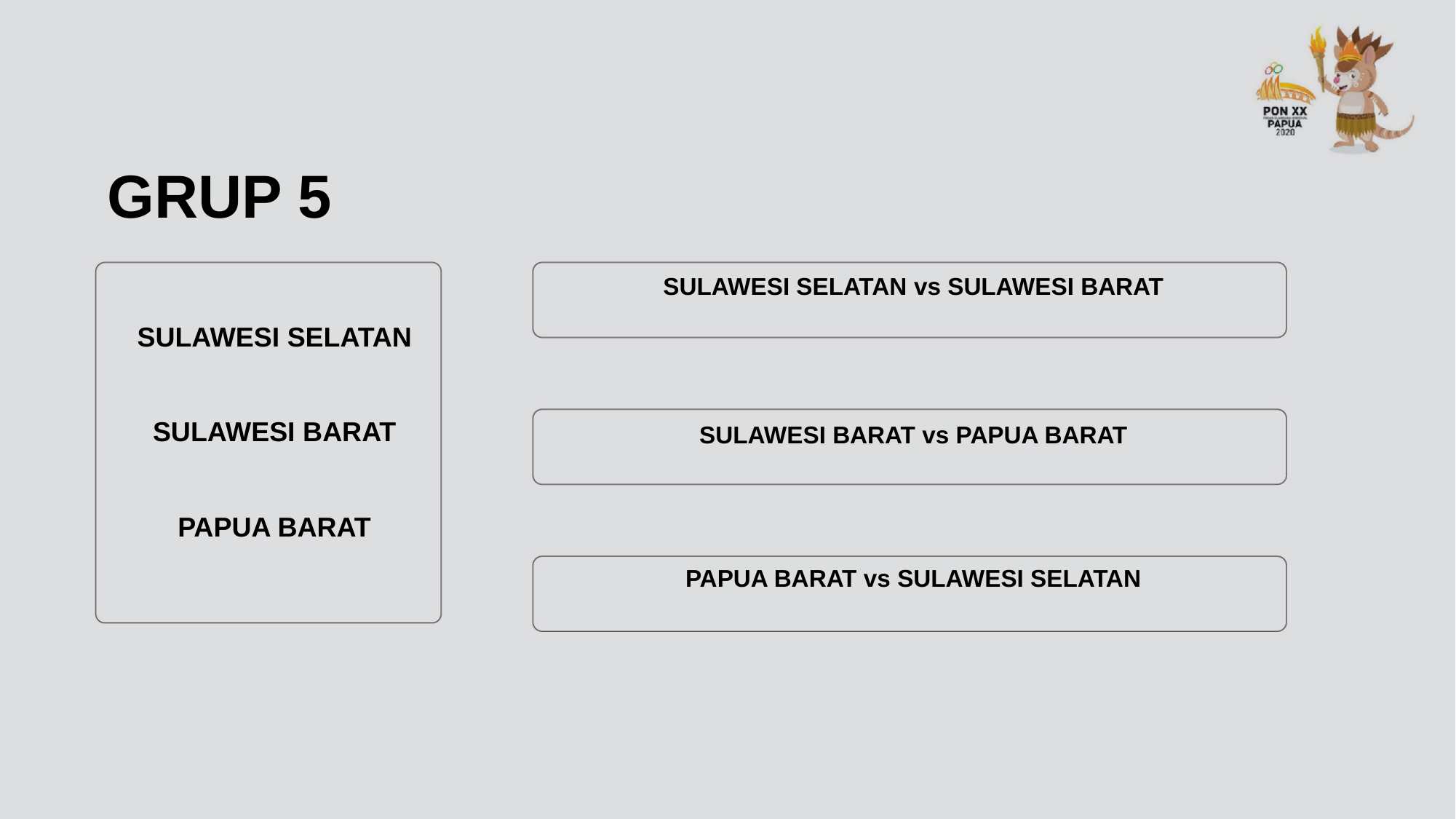

GRUP 5
SULAWESI SELATAN vs SULAWESI BARAT

SULAWESI SELATAN
SULAWESI BARAT
SULAWESI BARAT vs PAPUA BARAT

PAPUA BARAT
PAPUA BARAT vs SULAWESI SELATAN